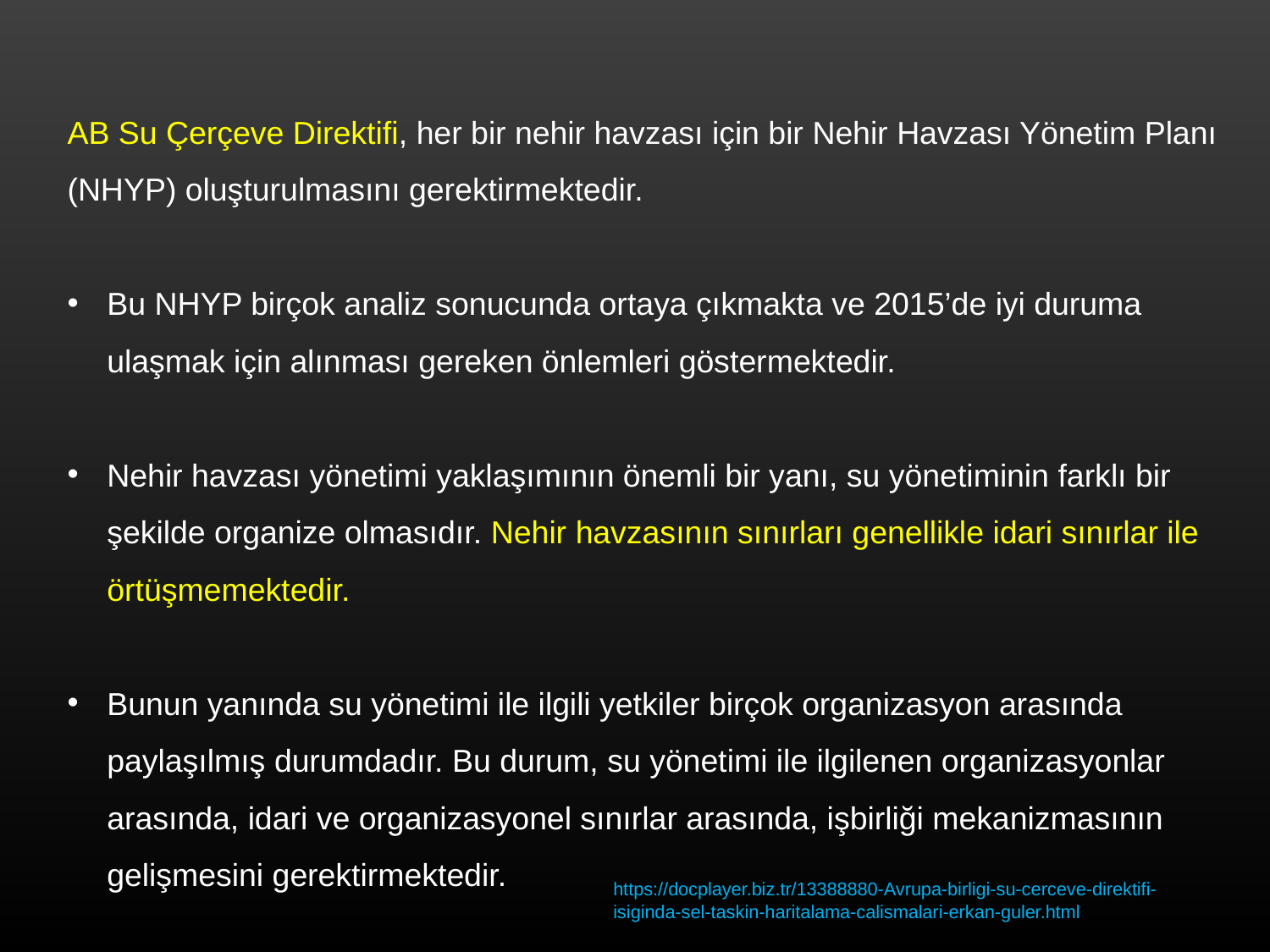

AB Su Çerçeve Direktifi, her bir nehir havzası için bir Nehir Havzası Yönetim Planı (NHYP) oluşturulmasını gerektirmektedir.

Bu NHYP birçok analiz sonucunda ortaya çıkmakta ve 2015’de iyi duruma ulaşmak için alınması gereken önlemleri göstermektedir.

Nehir havzası yönetimi yaklaşımının önemli bir yanı, su yönetiminin farklı bir şekilde organize olmasıdır. Nehir havzasının sınırları genellikle idari sınırlar ile örtüşmemektedir.

Bunun yanında su yönetimi ile ilgili yetkiler birçok organizasyon arasında paylaşılmış durumdadır. Bu durum, su yönetimi ile ilgilenen organizasyonlar arasında, idari ve organizasyonel sınırlar arasında, işbirliği mekanizmasının gelişmesini gerektirmektedir.
https://docplayer.biz.tr/13388880-Avrupa-birligi-su-cerceve-direktifi-isiginda-sel-taskin-haritalama-calismalari-erkan-guler.html